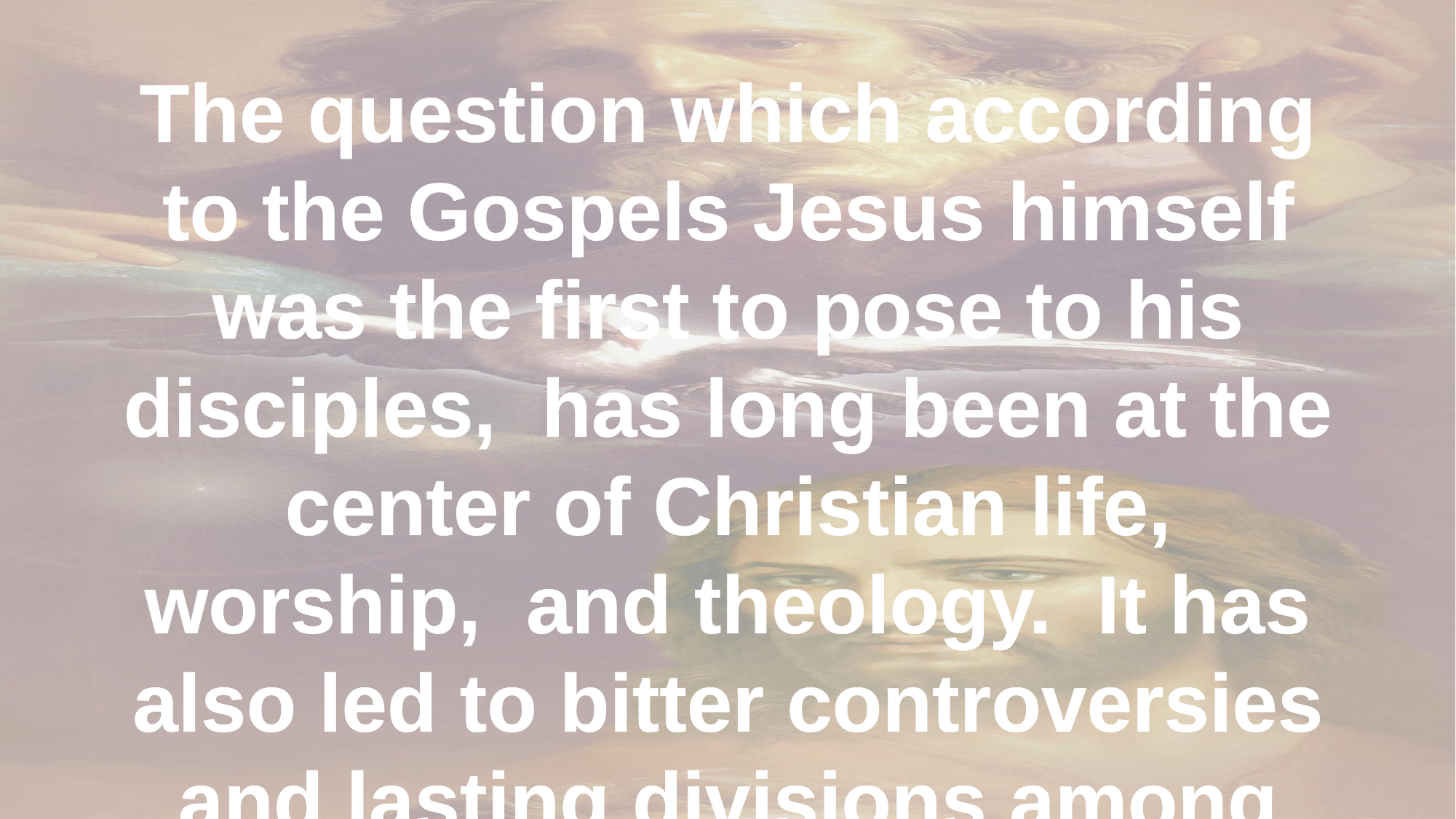

The question which according to the Gospels Jesus himself was the first to pose to his disciples,  has long been at the center of Christian life, worship,  and theology.  It has also led to bitter controversies and lasting divisions among Christians.